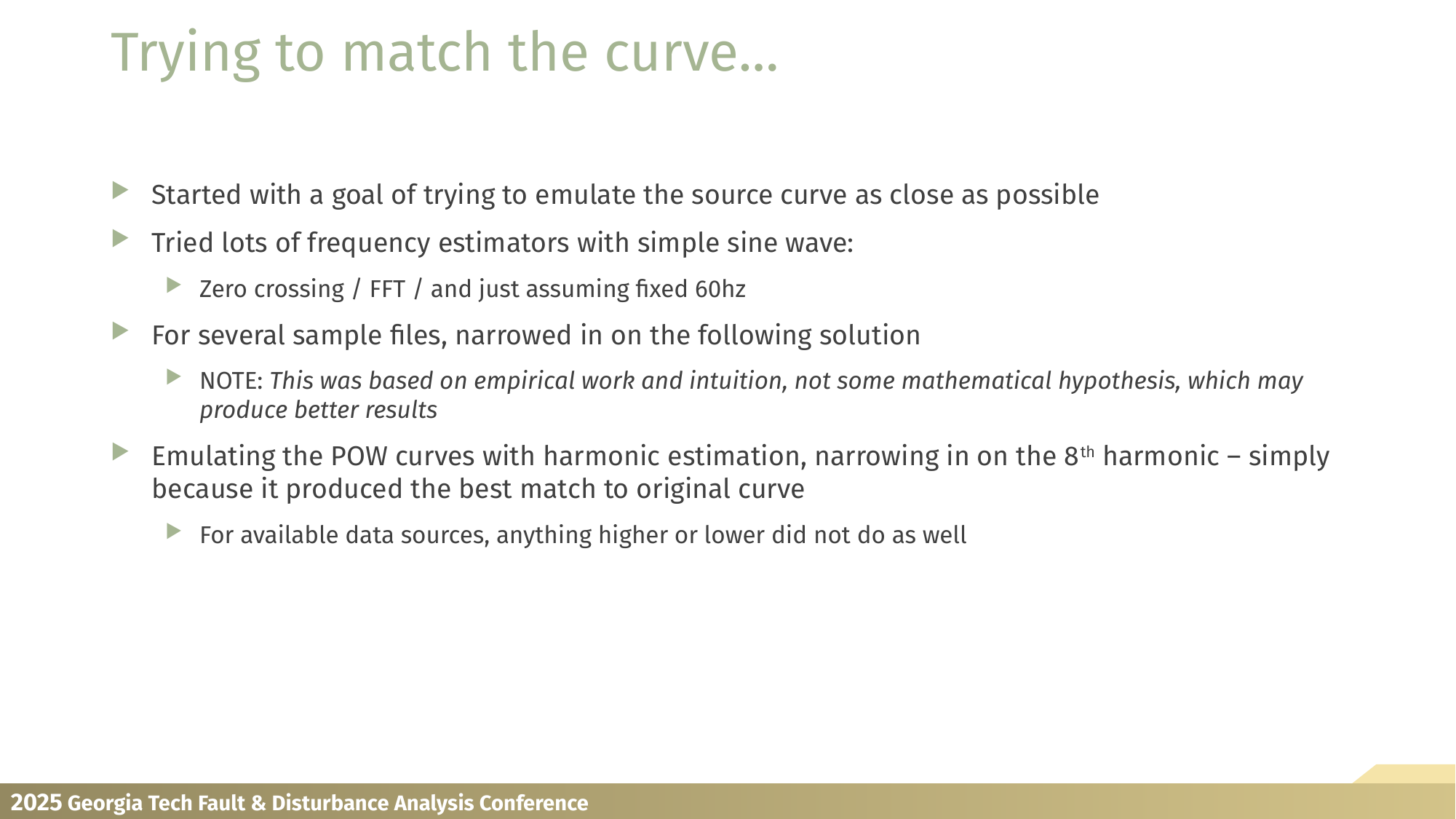

Trying to match the curve…
Started with a goal of trying to emulate the source curve as close as possible
Tried lots of frequency estimators with simple sine wave:
Zero crossing / FFT / and just assuming fixed 60hz
For several sample files, narrowed in on the following solution
NOTE: This was based on empirical work and intuition, not some mathematical hypothesis, which may produce better results
Emulating the POW curves with harmonic estimation, narrowing in on the 8th harmonic – simply because it produced the best match to original curve
For available data sources, anything higher or lower did not do as well